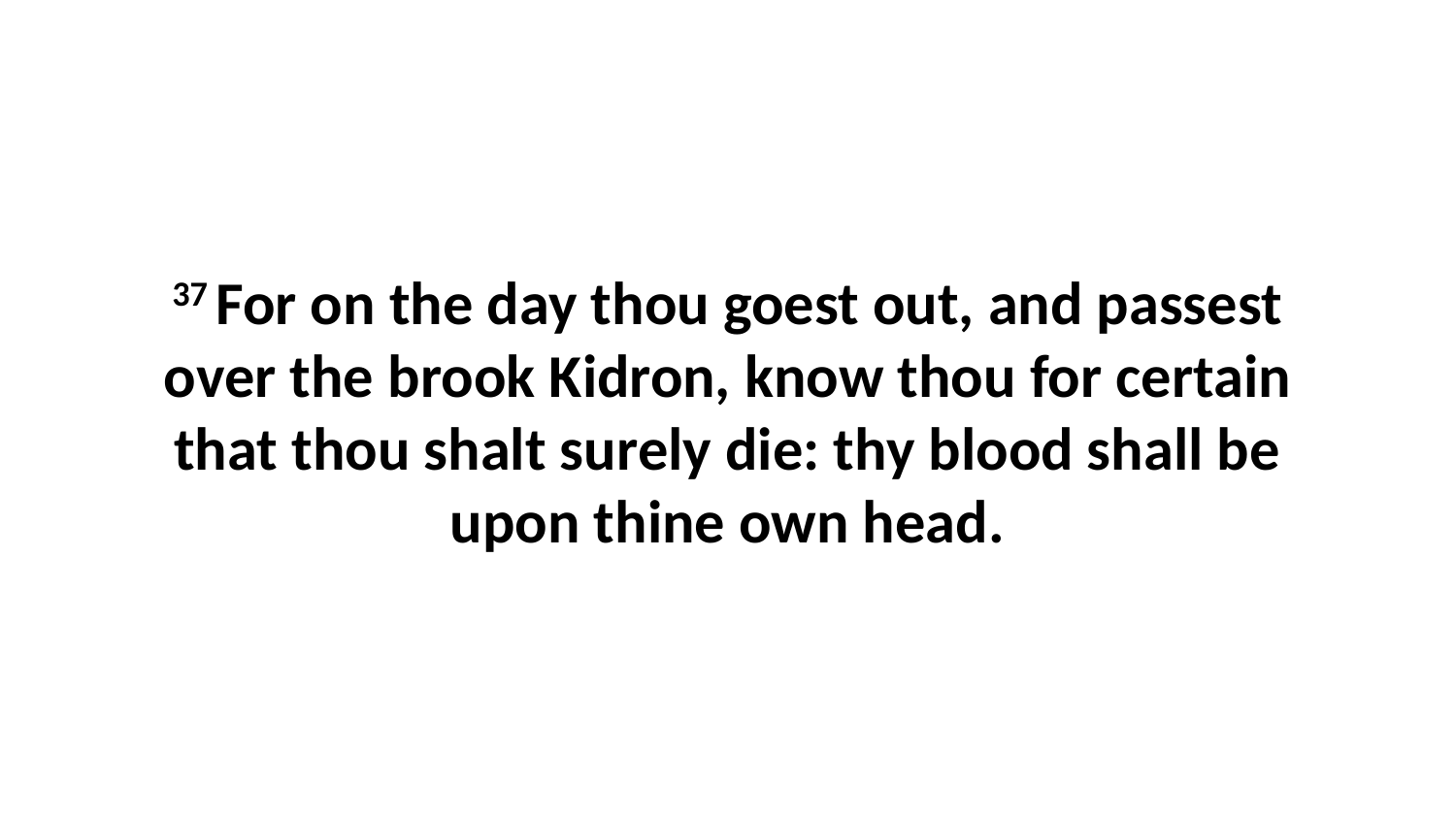

37 For on the day thou goest out, and passest over the brook Kidron, know thou for certain that thou shalt surely die: thy blood shall be upon thine own head.